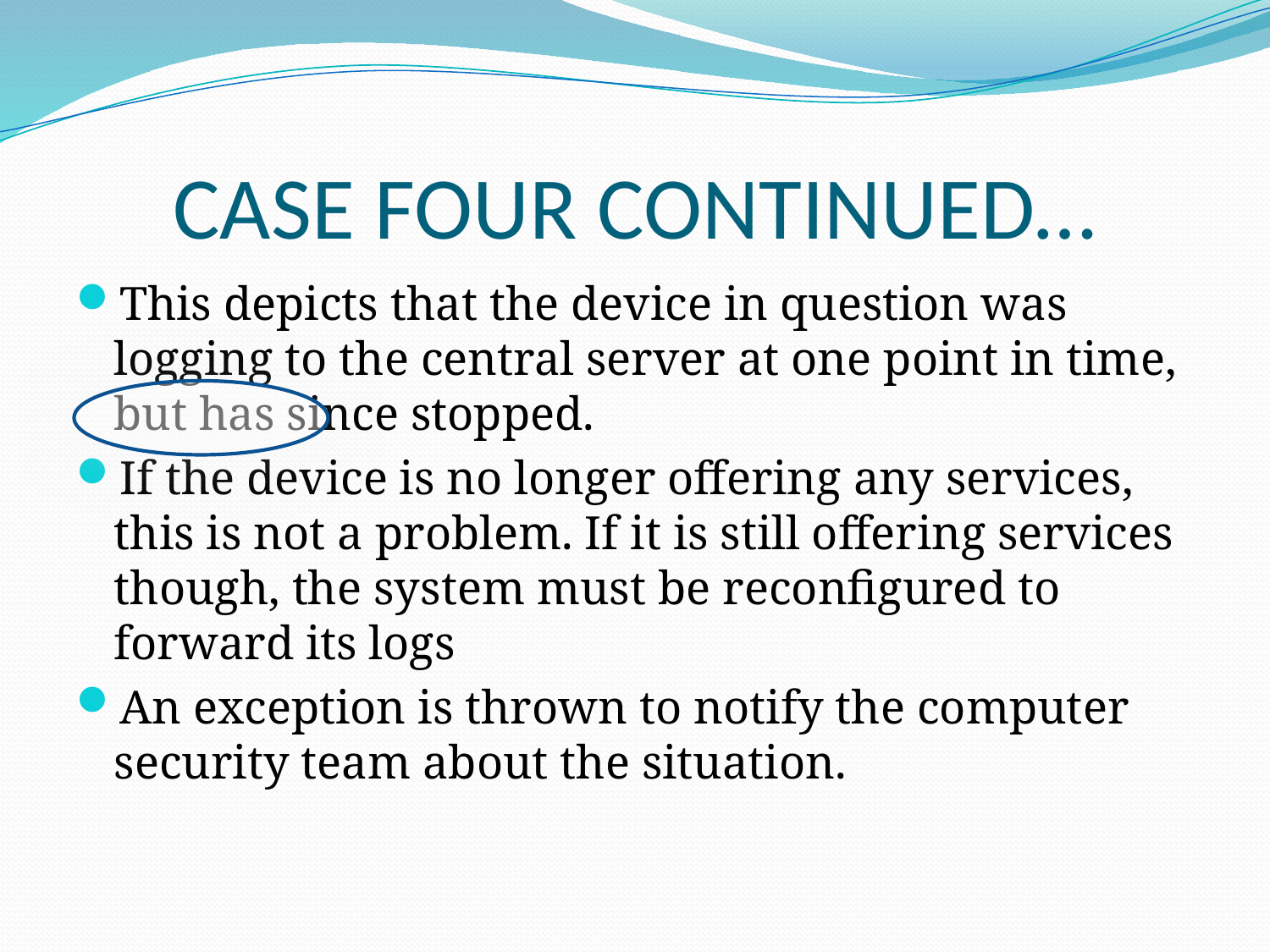

# CASE FOUR CONTINUED…
This depicts that the device in question was logging to the central server at one point in time, but has since stopped.
If the device is no longer offering any services, this is not a problem. If it is still offering services though, the system must be reconfigured to forward its logs
An exception is thrown to notify the computer security team about the situation.